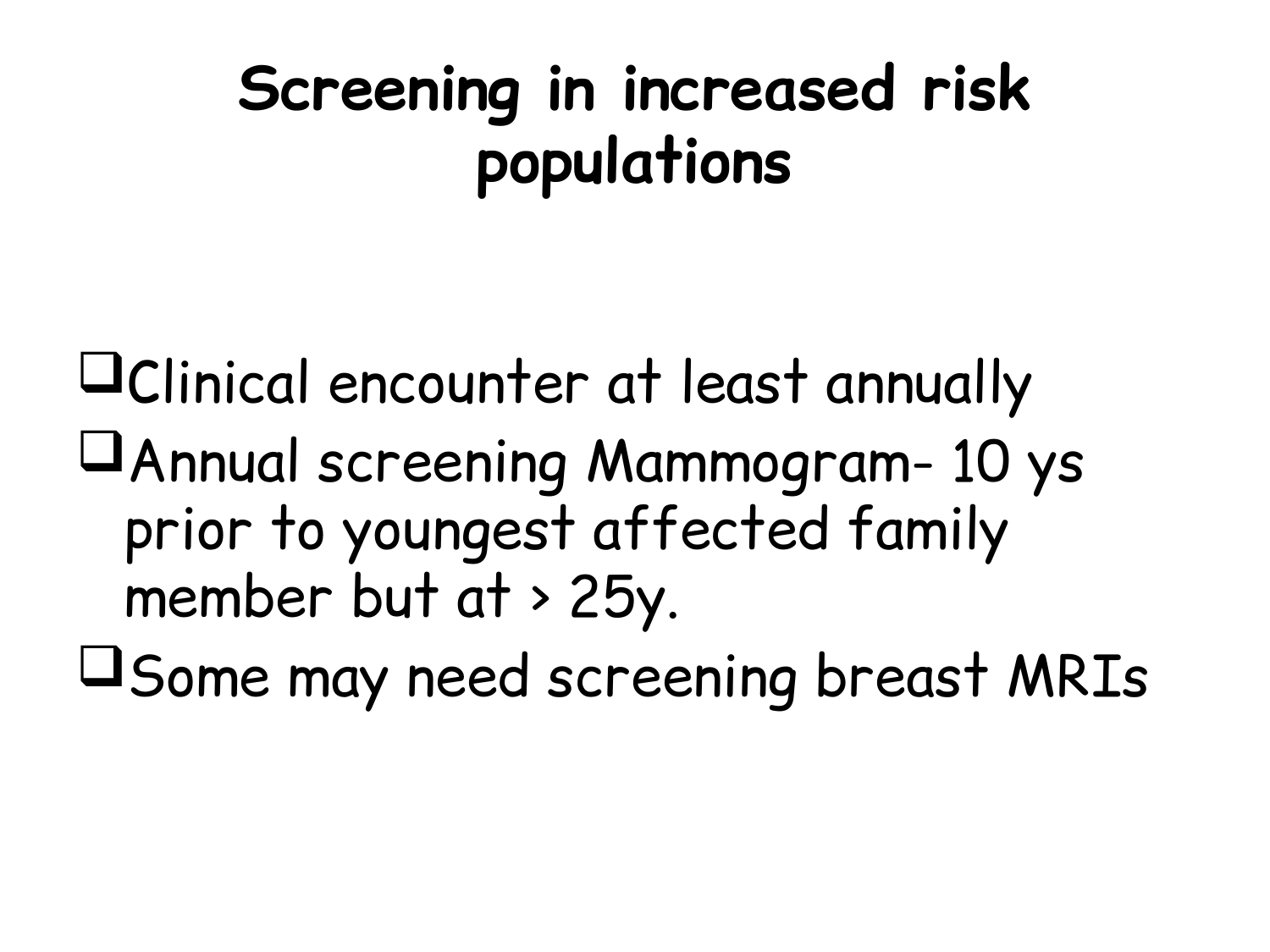

# Screening in increased risk populations

Clinical encounter at least annually
Annual screening Mammogram- 10 ys prior to youngest affected family member but at > 25y.
Some may need screening breast MRIs